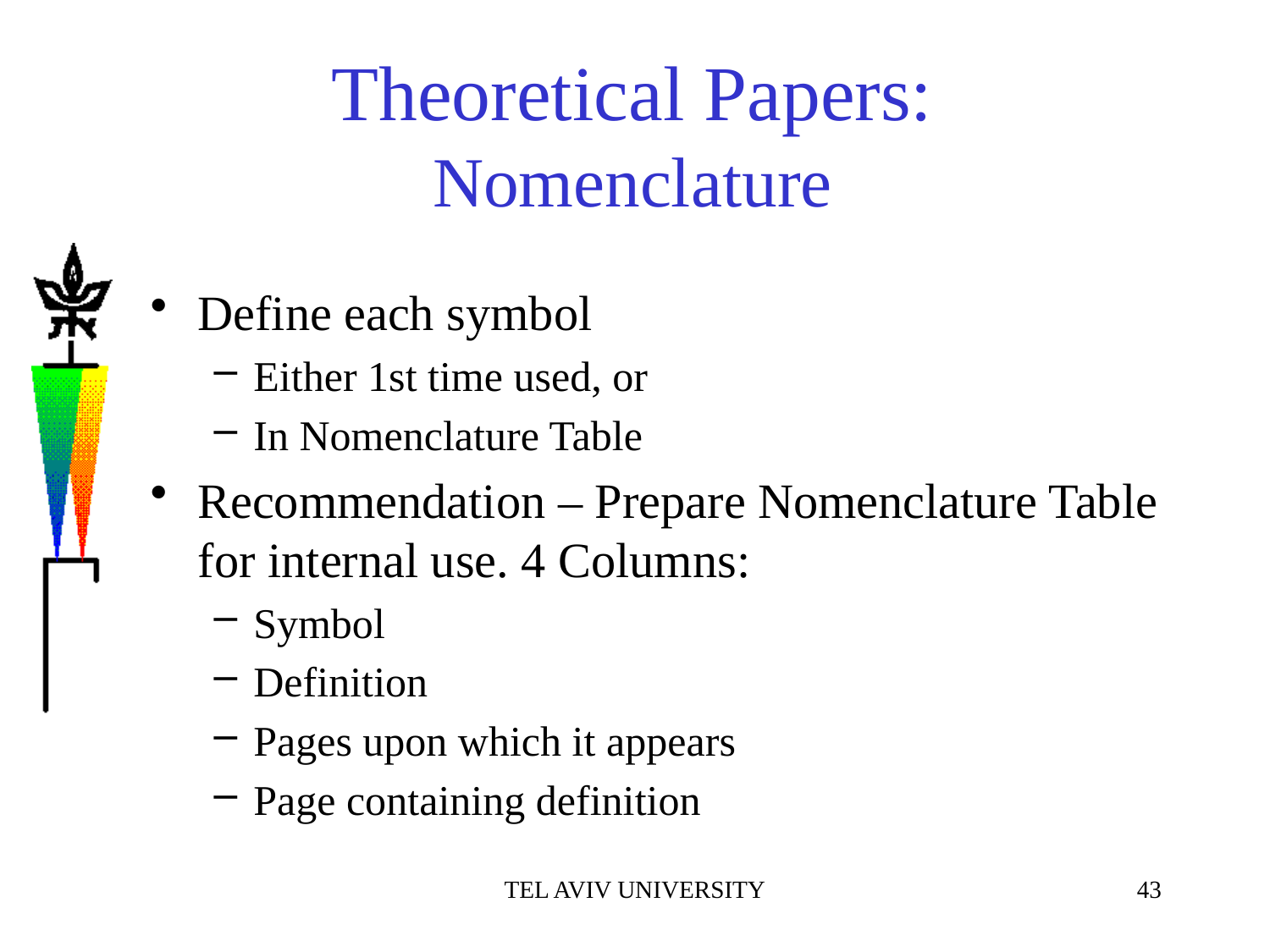

# Theoretical Papers: Nomenclature
Define each symbol
Either 1st time used, or
In Nomenclature Table
Recommendation – Prepare Nomenclature Table for internal use. 4 Columns:
Symbol
Definition
Pages upon which it appears
Page containing definition

TEL AVIV UNIVERSITY
43